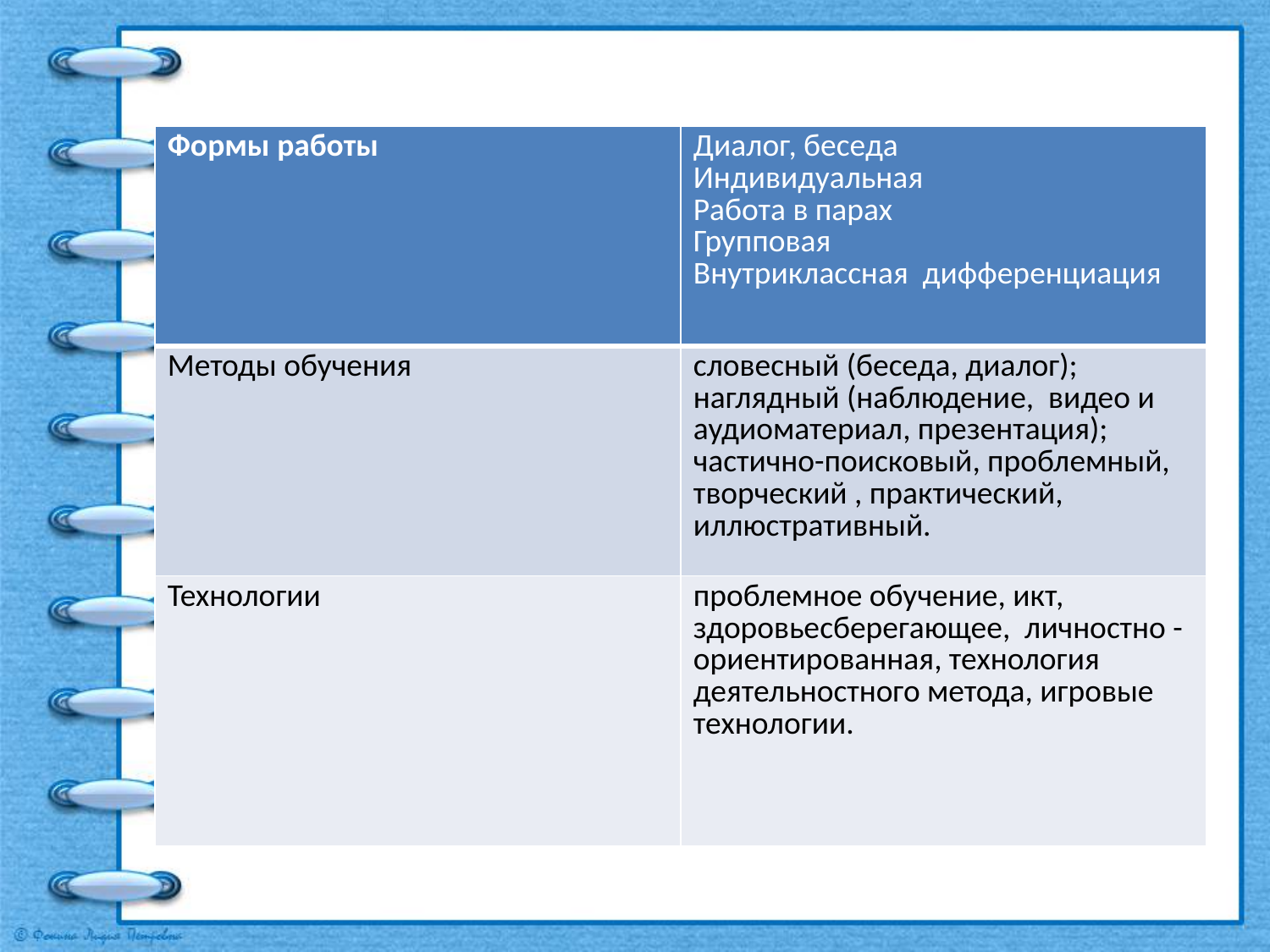

#
| Формы работы | Диалог, беседа Индивидуальная Работа в парах Групповая Внутриклассная дифференциация |
| --- | --- |
| Методы обучения | словесный (беседа, диалог); наглядный (наблюдение, видео и аудиоматериал, презентация); частично-поисковый, проблемный, творческий , практический, иллюстративный. |
| Технологии | проблемное обучение, икт, здоровьесберегающее, личностно -ориентированная, технология деятельностного метода, игровые технологии. |